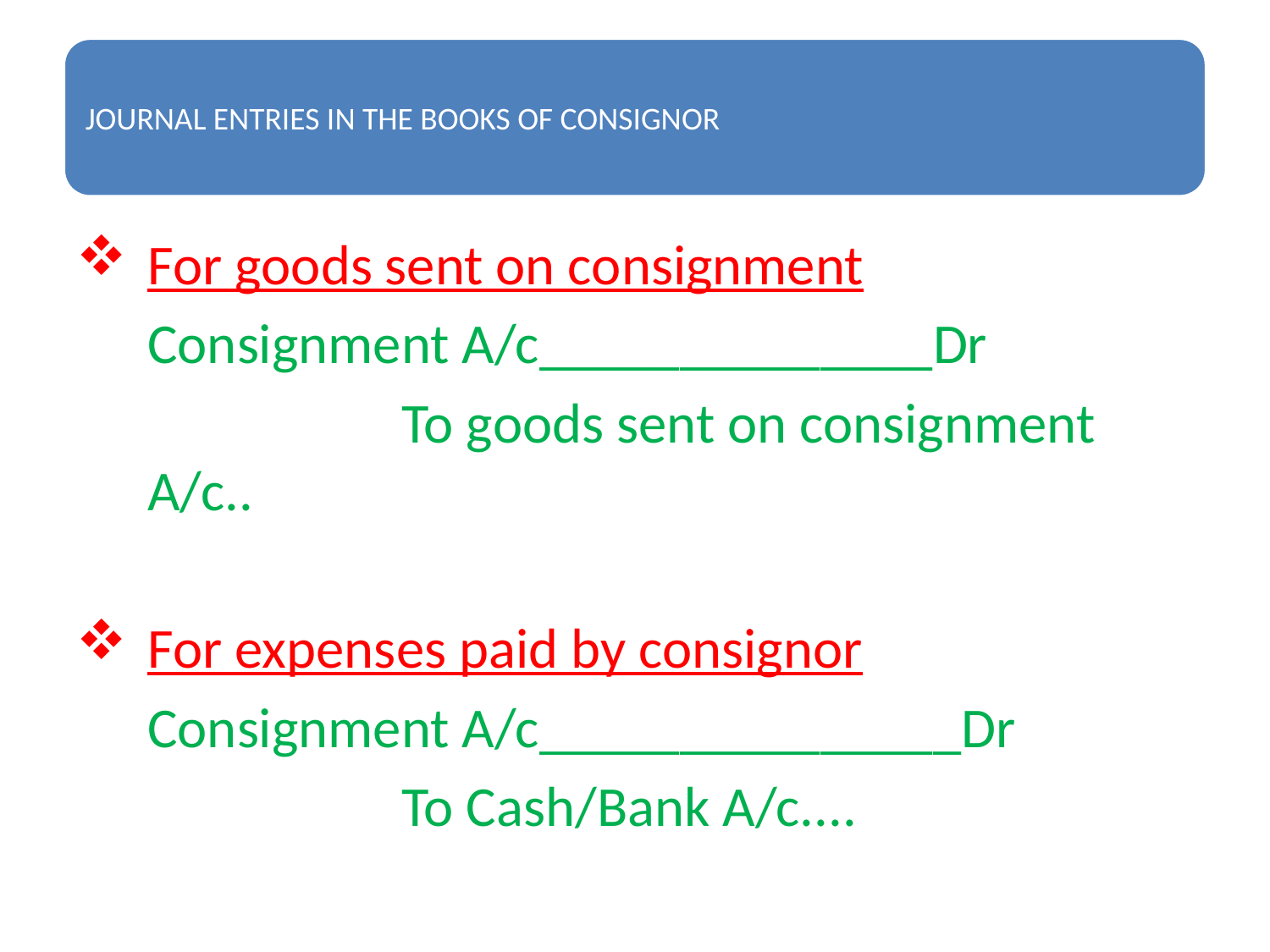

JOURNAL ENTRIES IN THE BOOKS OF CONSIGNOR
For goods sent on consignment
	Consignment A/c______________Dr
			To goods sent on consignment A/c..

For expenses paid by consignor
	Consignment A/c_______________Dr
			To Cash/Bank A/c....